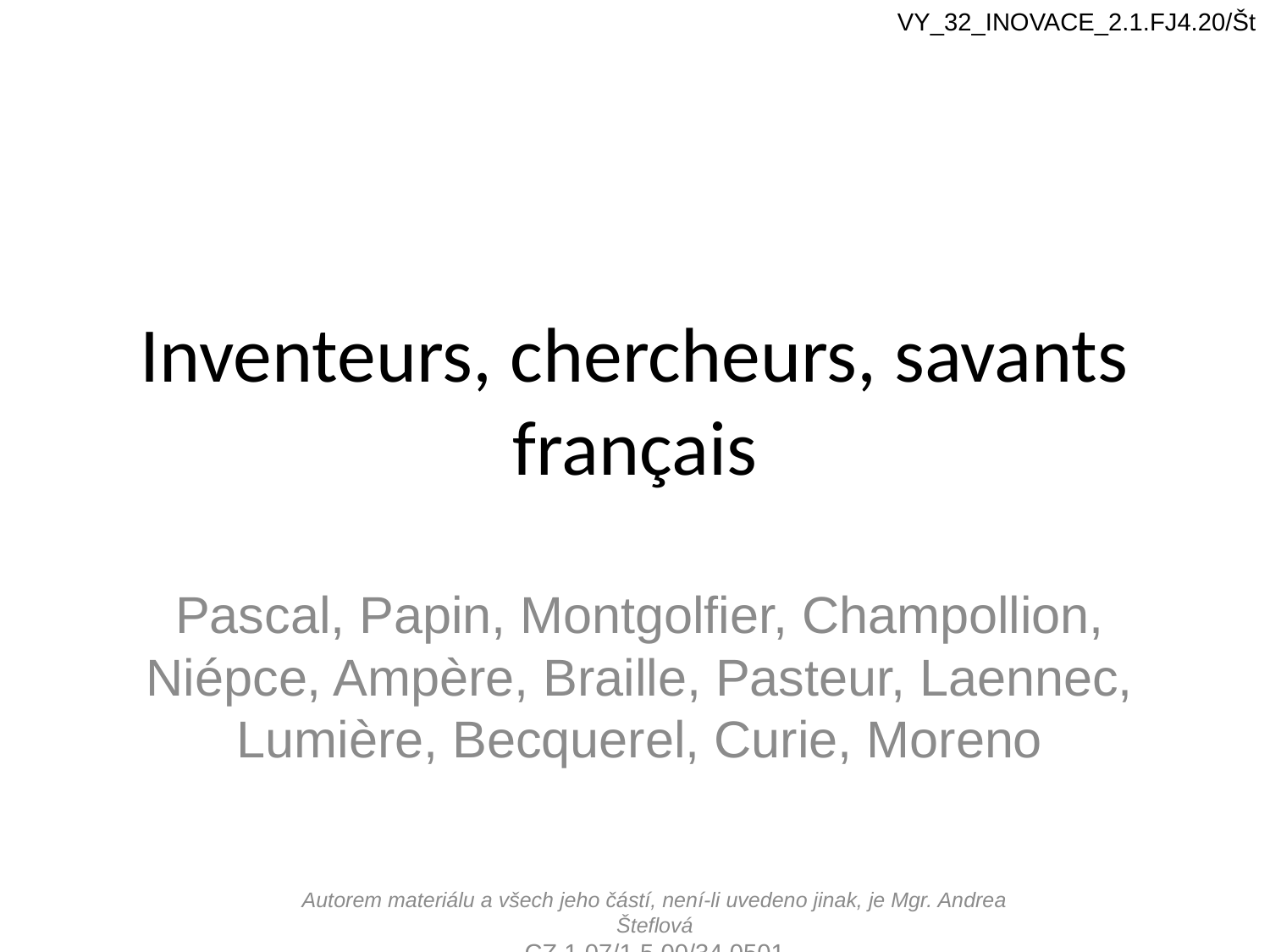

VY_32_INOVACE_2.1.FJ4.20/Št
# Inventeurs, chercheurs, savants français
Pascal, Papin, Montgolfier, Champollion, Niépce, Ampère, Braille, Pasteur, Laennec, Lumière, Becquerel, Curie, Moreno
Autorem materiálu a všech jeho částí, není-li uvedeno jinak, je Mgr. Andrea Šteflová
CZ.1.07/1.5.00/34.0501